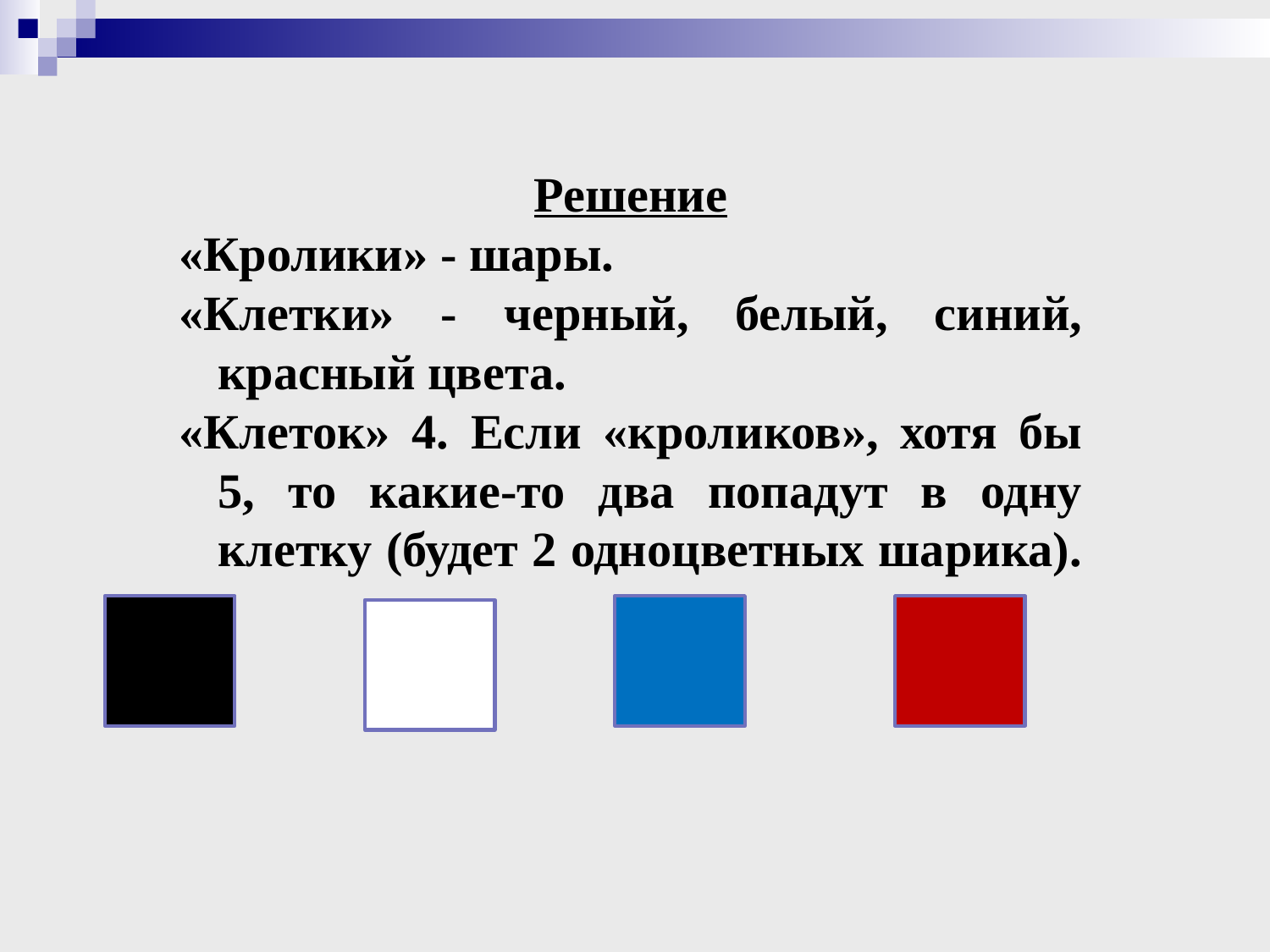

#
Решение
«Кролики» - шары.
«Клетки» - черный, белый, синий, красный цвета.
«Клеток» 4. Если «кроликов», хотя бы 5, то какие-то два попадут в одну клетку (будет 2 одноцветных шарика).